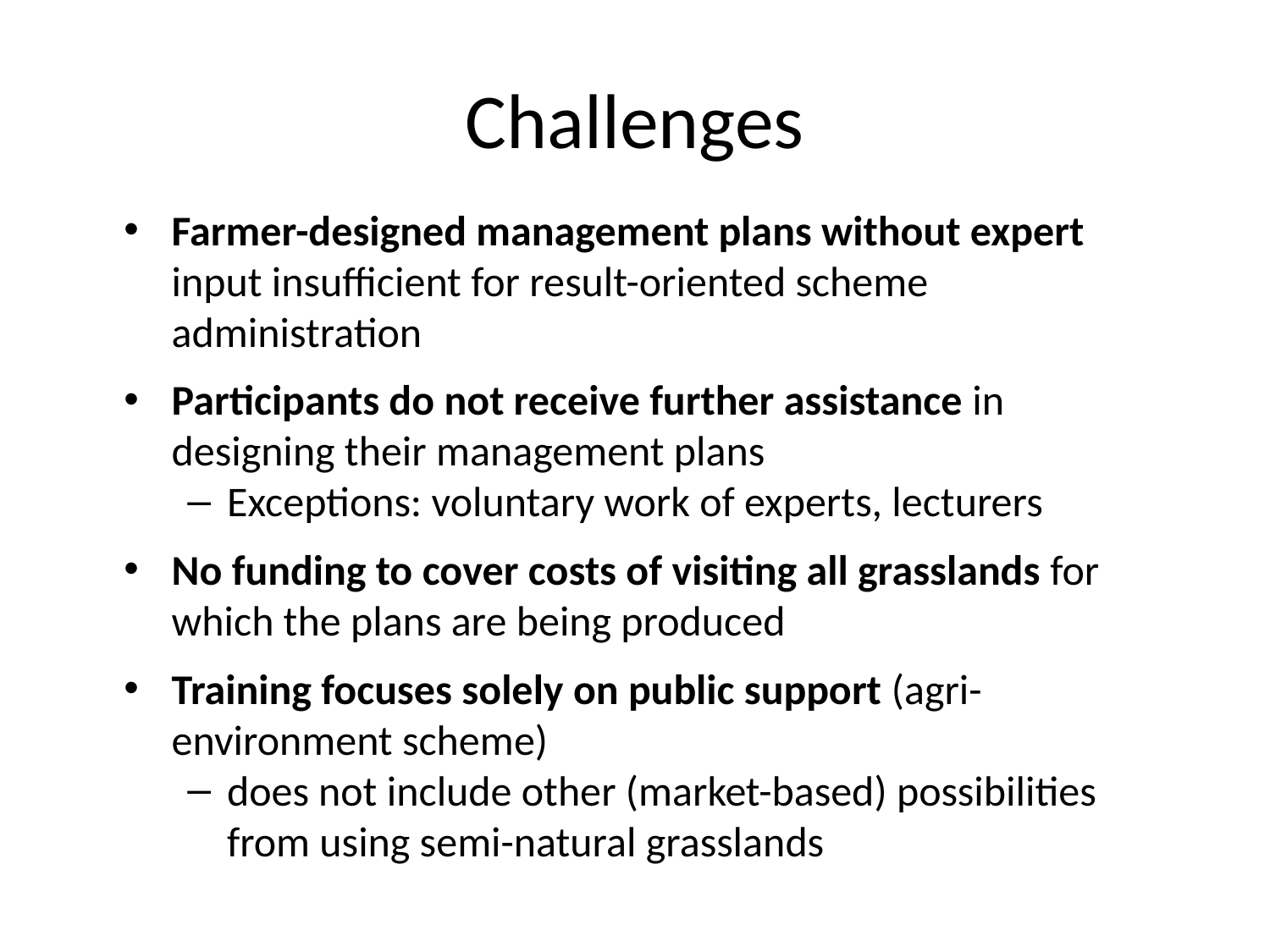

# Challenges
Farmer-designed management plans without expert input insufficient for result-oriented scheme administration
Participants do not receive further assistance in designing their management plans
Exceptions: voluntary work of experts, lecturers
No funding to cover costs of visiting all grasslands for which the plans are being produced
Training focuses solely on public support (agri-environment scheme)
does not include other (market-based) possibilities from using semi-natural grasslands